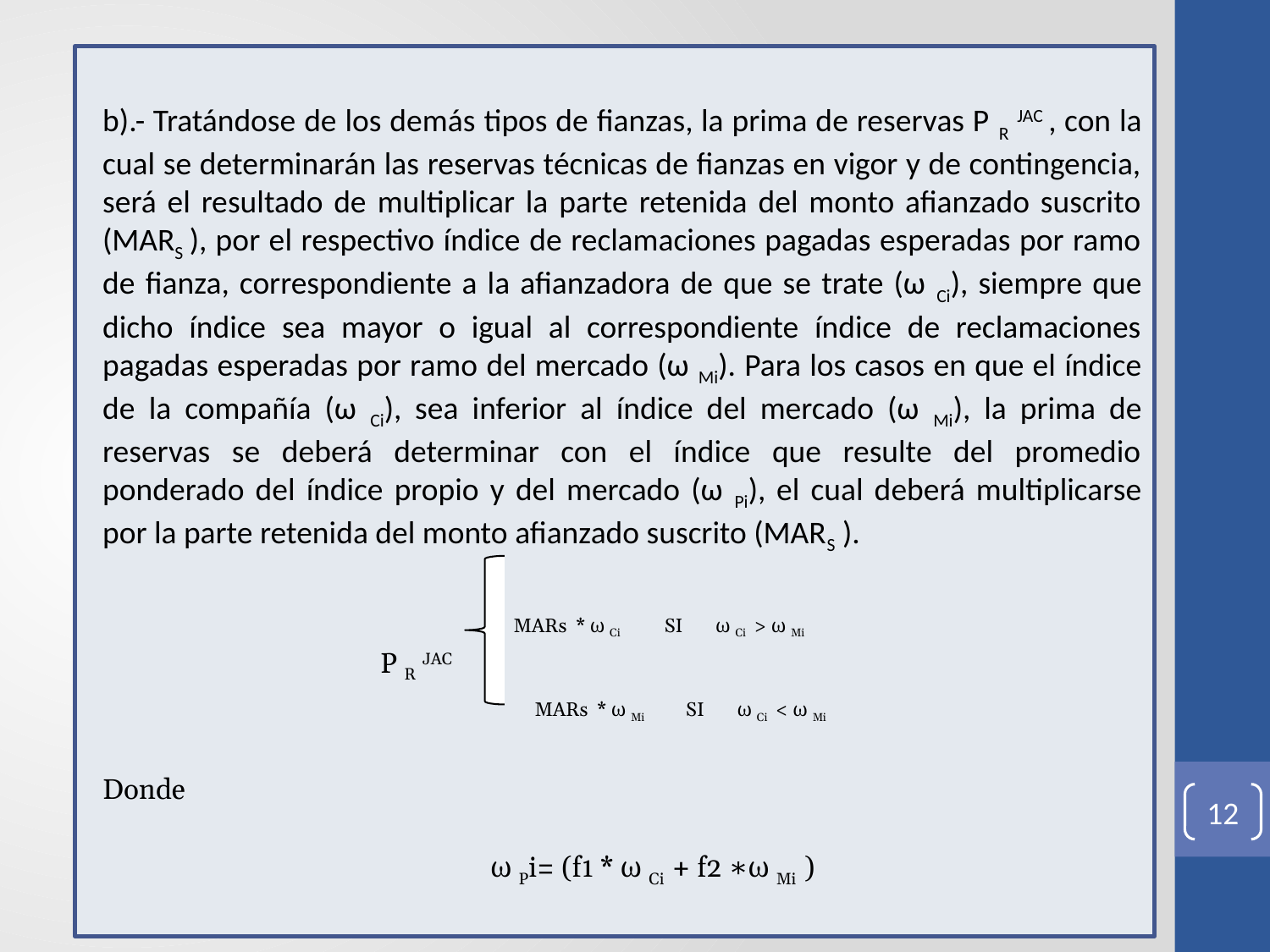

b).- Tratándose de los demás tipos de fianzas, la prima de reservas P R JAC , con la cual se determinarán las reservas técnicas de fianzas en vigor y de contingencia, será el resultado de multiplicar la parte retenida del monto afianzado suscrito (MARS ), por el respectivo índice de reclamaciones pagadas esperadas por ramo de fianza, correspondiente a la afianzadora de que se trate (ω Ci), siempre que dicho índice sea mayor o igual al correspondiente índice de reclamaciones pagadas esperadas por ramo del mercado (ω Mi). Para los casos en que el índice de la compañía (ω Ci), sea inferior al índice del mercado (ω Mi), la prima de reservas se deberá determinar con el índice que resulte del promedio ponderado del índice propio y del mercado (ω Pi), el cual deberá multiplicarse por la parte retenida del monto afianzado suscrito (MARS ).

                                                             MARs  * ω Ci                SI       ω Ci   > ω Mi
                                         P R JAC
			           MARs  * ω Mi               SI       ω Ci   < ω Mi

Donde

   			 ω Pi= (f1 * ω Ci  + f2 ∗ω Mi  )

12